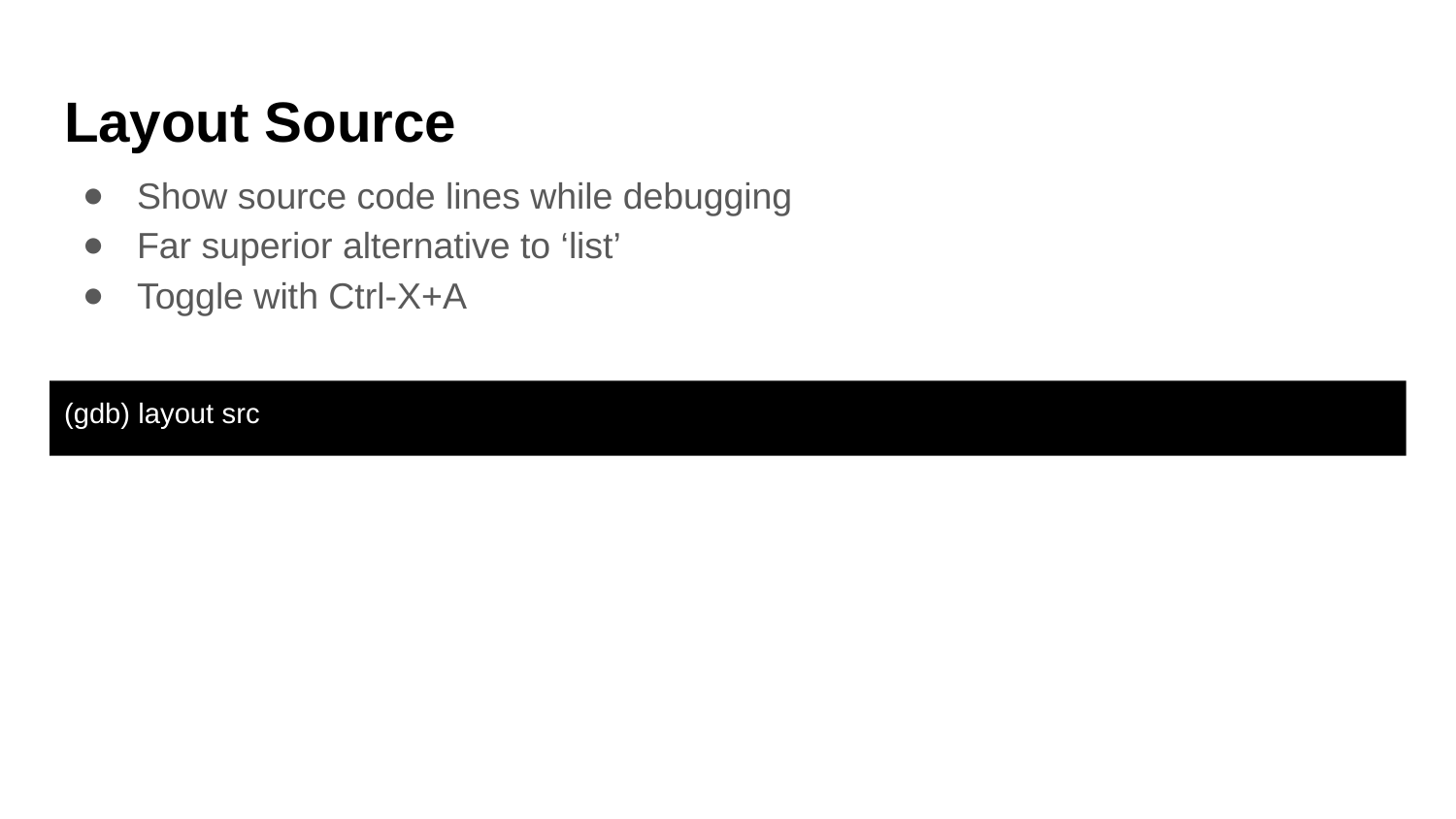

# Layout Source
Show source code lines while debugging
Far superior alternative to ‘list’
Toggle with Ctrl-X+A

(gdb) layout src